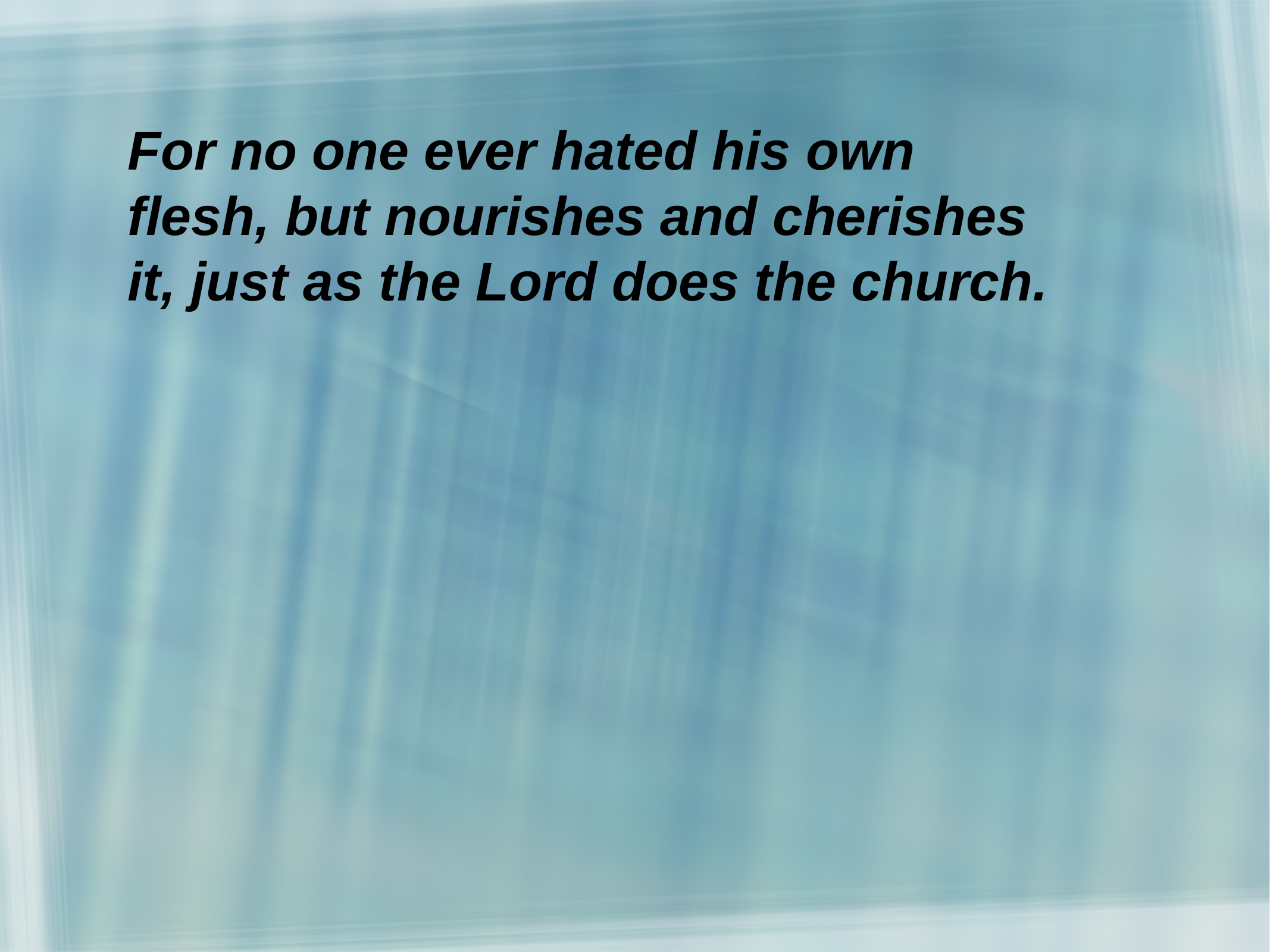

For no one ever hated his own
flesh, but nourishes and cherishes
it, just as the Lord does the church.